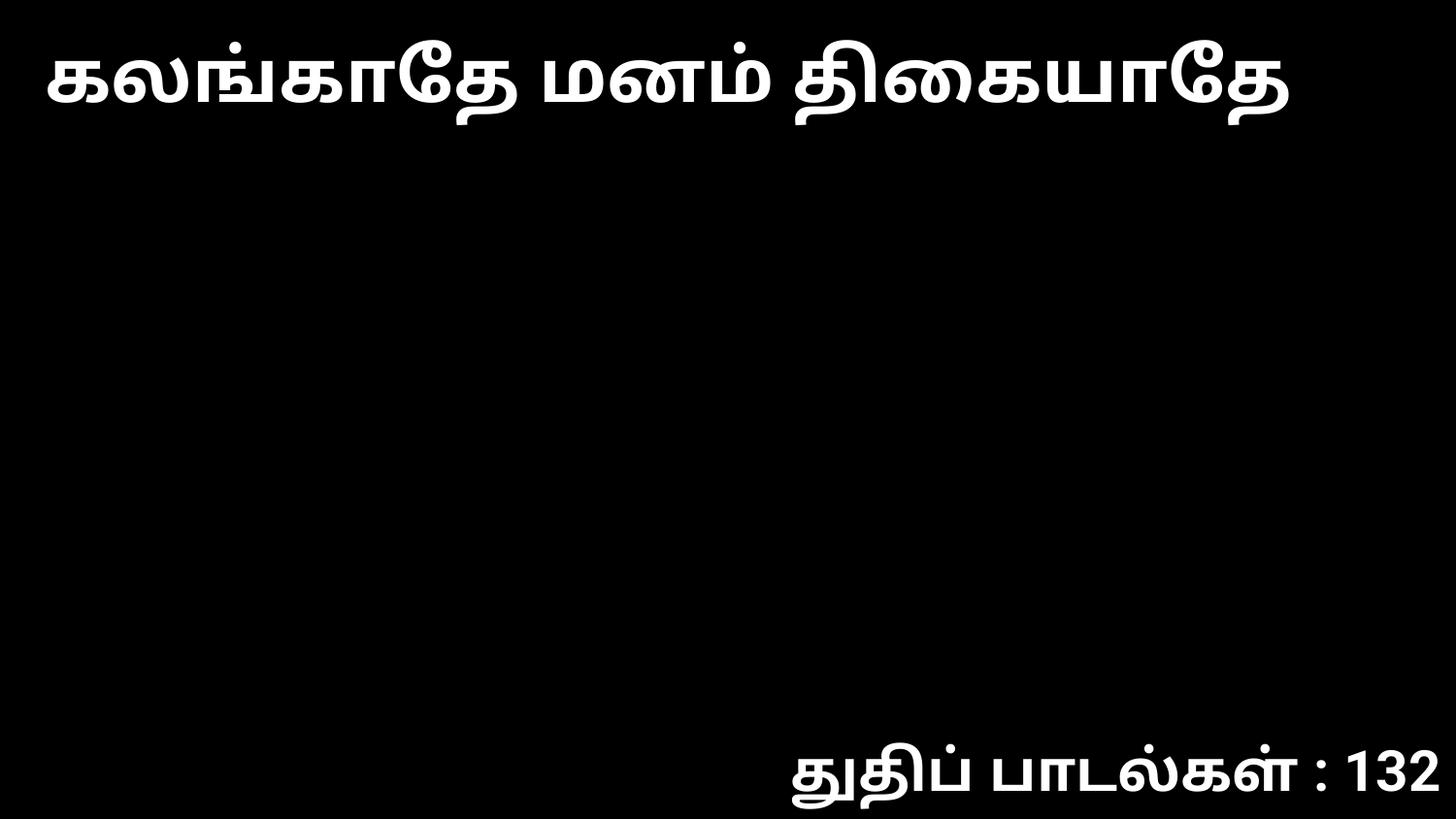

கலங்காதே மனம் திகையாதே
துதிப் பாடல்கள் : 132